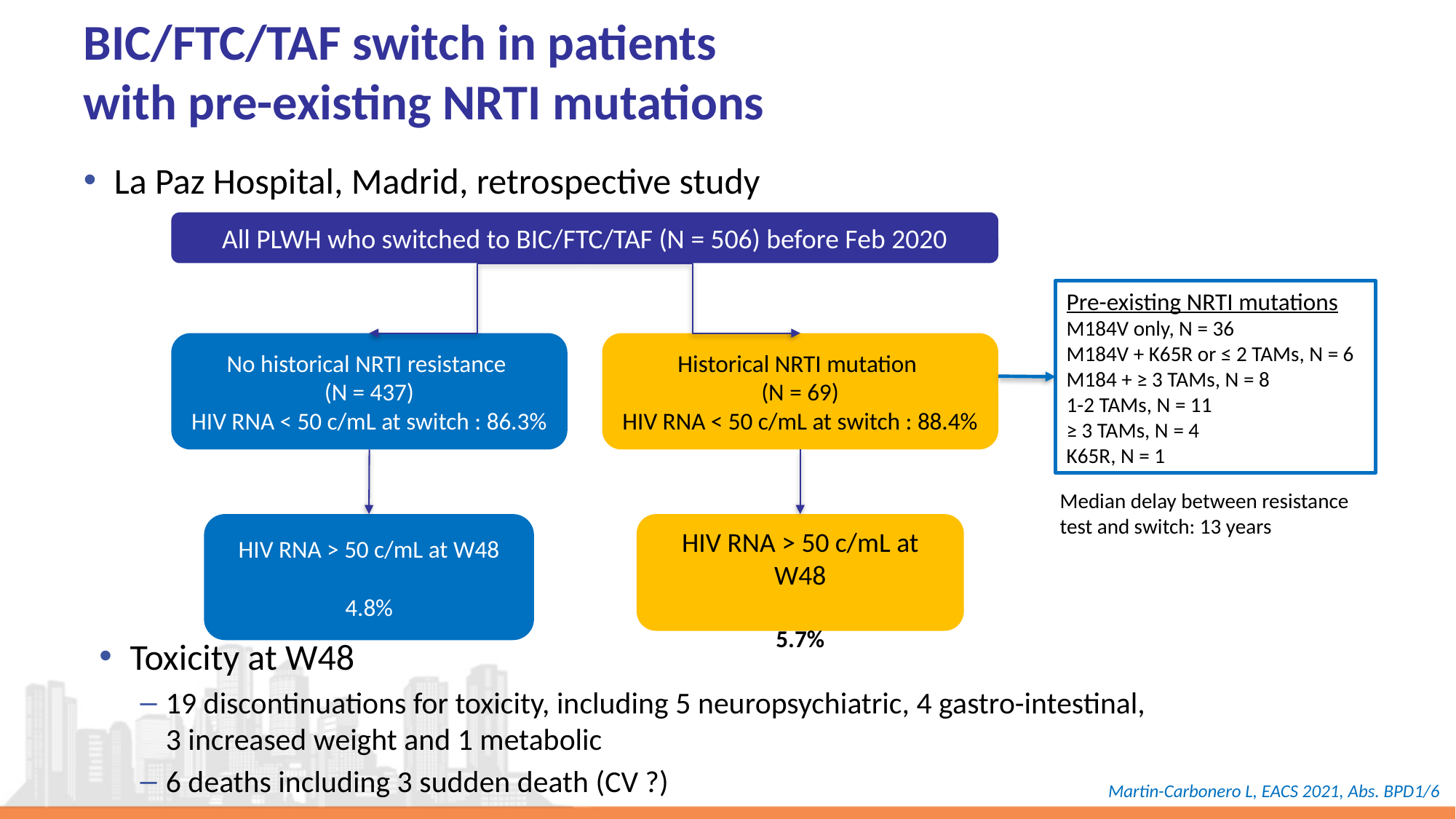

BIC/FTC/TAF switch in patients
with pre-existing NRTI mutations
La Paz Hospital, Madrid, retrospective study
All PLWH who switched to BIC/FTC/TAF (N = 506) before Feb 2020
Pre-existing NRTI mutations
M184V only, N = 36
M184V + K65R or ≤ 2 TAMs, N = 6
M184 + ≥ 3 TAMs, N = 8
1-2 TAMs, N = 11
≥ 3 TAMs, N = 4
K65R, N = 1
No historical NRTI resistance
(N = 437)
HIV RNA < 50 c/mL at switch : 86.3%
Historical NRTI mutation
(N = 69)
HIV RNA < 50 c/mL at switch : 88.4%
Median delay between resistance test and switch: 13 years
HIV RNA > 50 c/mL at W48

4.8%
HIV RNA > 50 c/mL at W48

5.7%
Toxicity at W48
19 discontinuations for toxicity, including 5 neuropsychiatric, 4 gastro-intestinal,
3 increased weight and 1 metabolic
6 deaths including 3 sudden death (CV ?)
Martin-Carbonero L, EACS 2021, Abs. BPD1/6